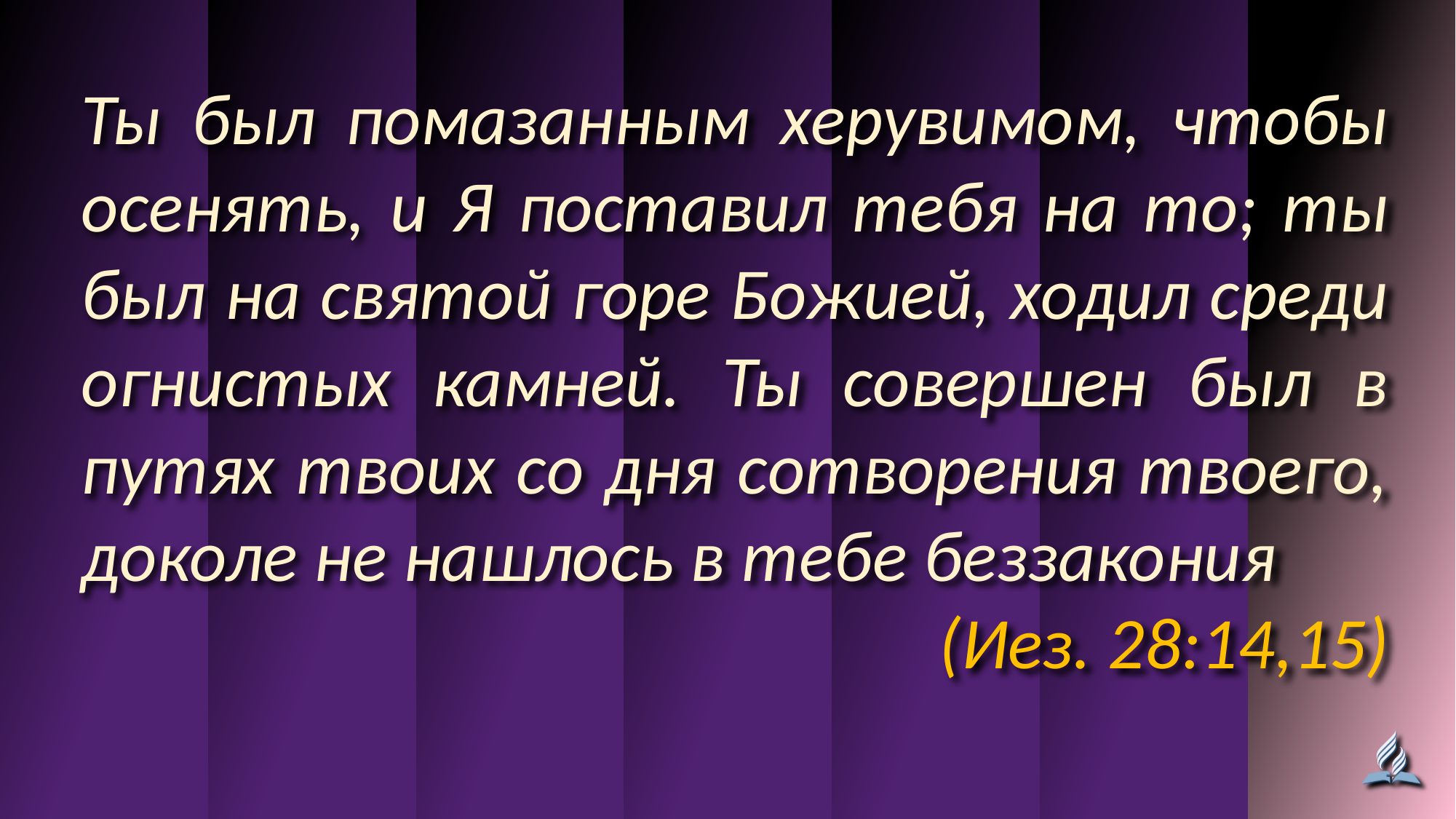

Ты был помазанным херувимом, чтобы осенять, и Я поставил тебя на то; ты был на святой горе Божией, ходил среди огнистых камней. Ты совершен был в путях твоих со дня сотворения твоего, доколе не нашлось в тебе беззакония
(Иез. 28:14,15)